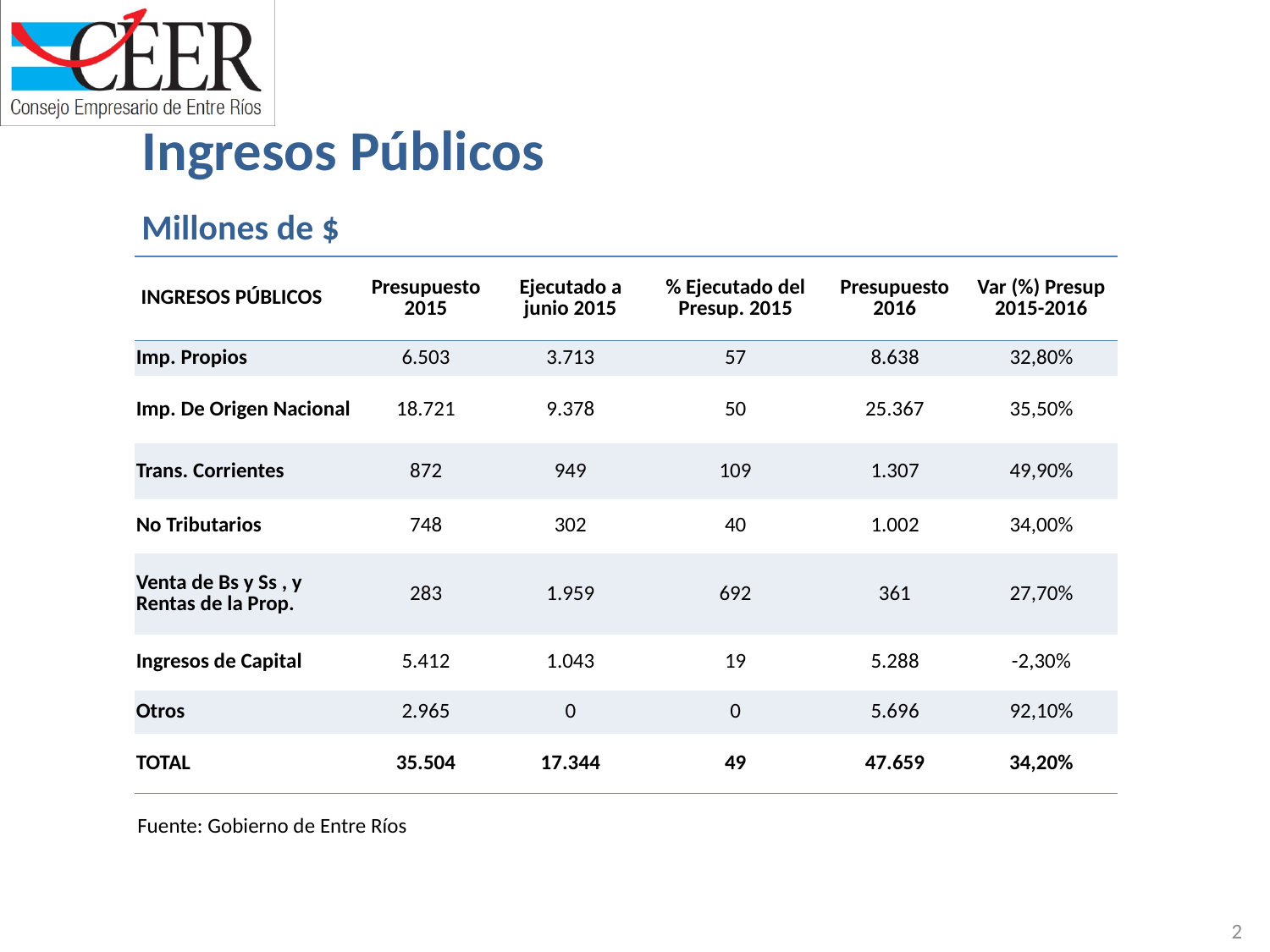

Ingresos Públicos
Millones de $
| INGRESOS PÚBLICOS | Presupuesto 2015 | Ejecutado a junio 2015 | % Ejecutado del Presup. 2015 | Presupuesto 2016 | Var (%) Presup 2015-2016 |
| --- | --- | --- | --- | --- | --- |
| Imp. Propios | 6.503 | 3.713 | 57 | 8.638 | 32,80% |
| Imp. De Origen Nacional | 18.721 | 9.378 | 50 | 25.367 | 35,50% |
| Trans. Corrientes | 872 | 949 | 109 | 1.307 | 49,90% |
| No Tributarios | 748 | 302 | 40 | 1.002 | 34,00% |
| Venta de Bs y Ss , y Rentas de la Prop. | 283 | 1.959 | 692 | 361 | 27,70% |
| Ingresos de Capital | 5.412 | 1.043 | 19 | 5.288 | -2,30% |
| Otros | 2.965 | 0 | 0 | 5.696 | 92,10% |
| TOTAL | 35.504 | 17.344 | 49 | 47.659 | 34,20% |
Fuente: Gobierno de Entre Ríos
2